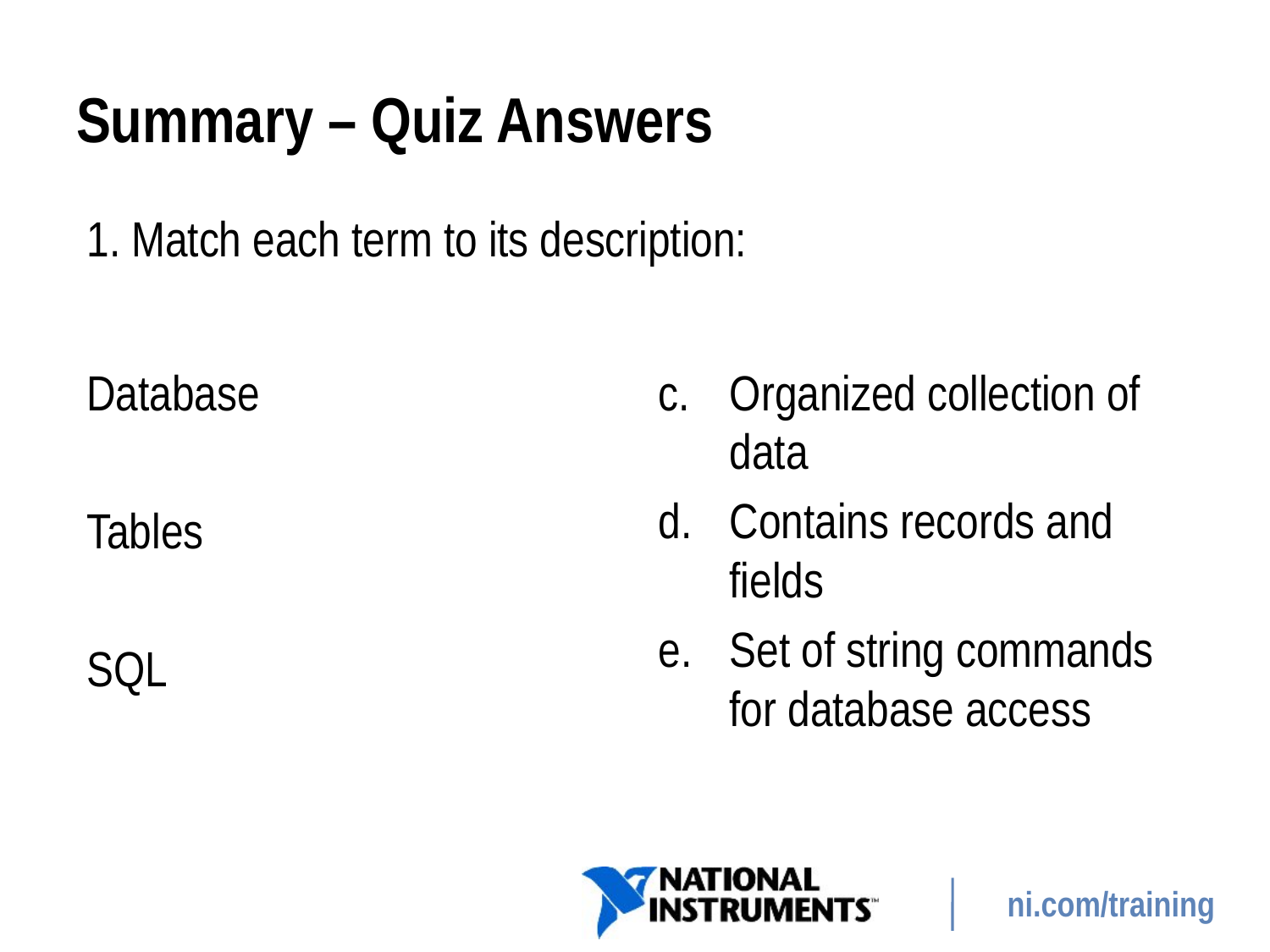

# Summary – Quiz Answers
1. Match each term to its description:

Database

Tables

SQL

Organized collection of data
Contains records and fields
Set of string commands for database access